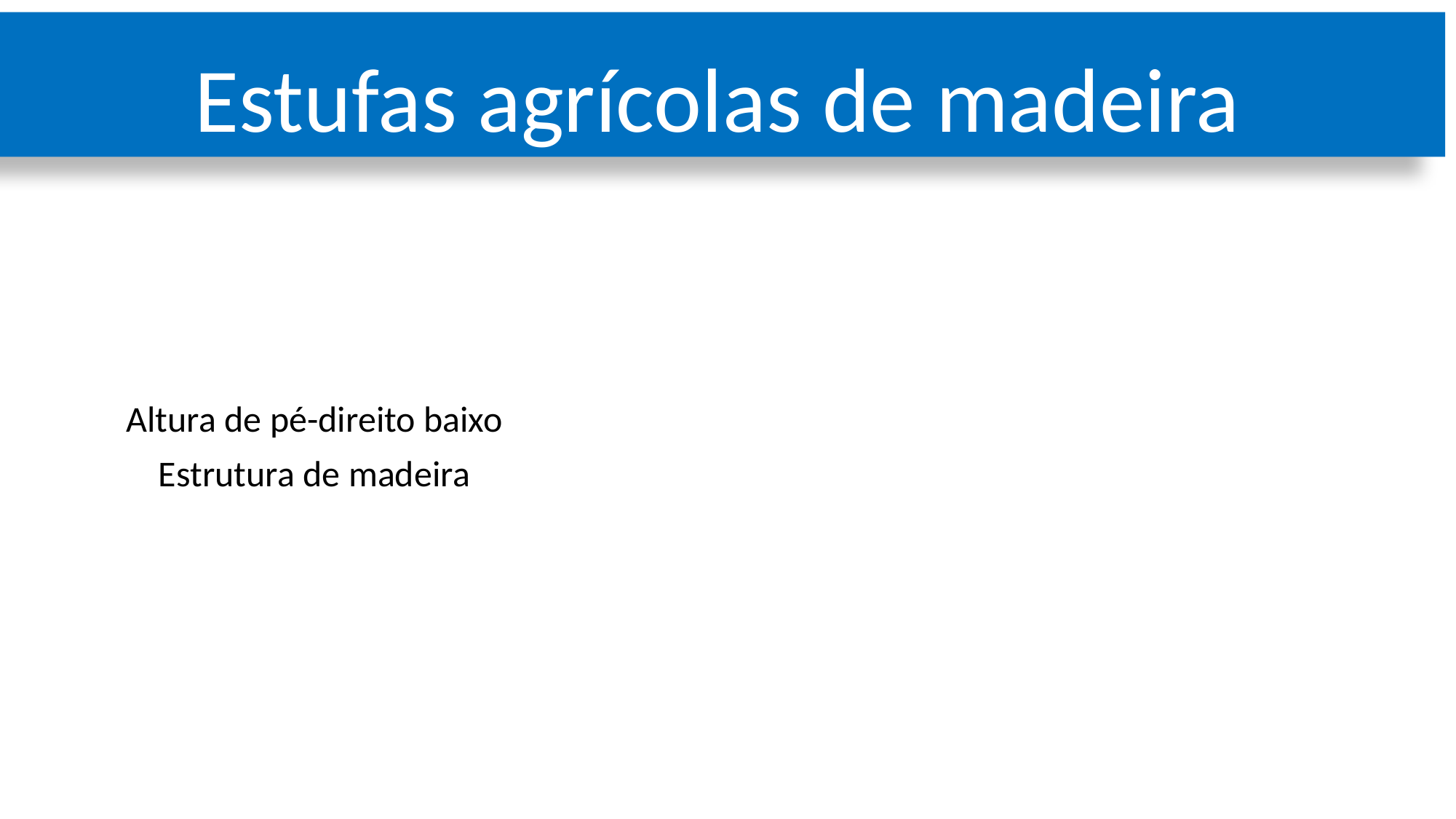

# Estufas agrícolas de madeira
Altura de pé-direito baixo
Estrutura de madeira